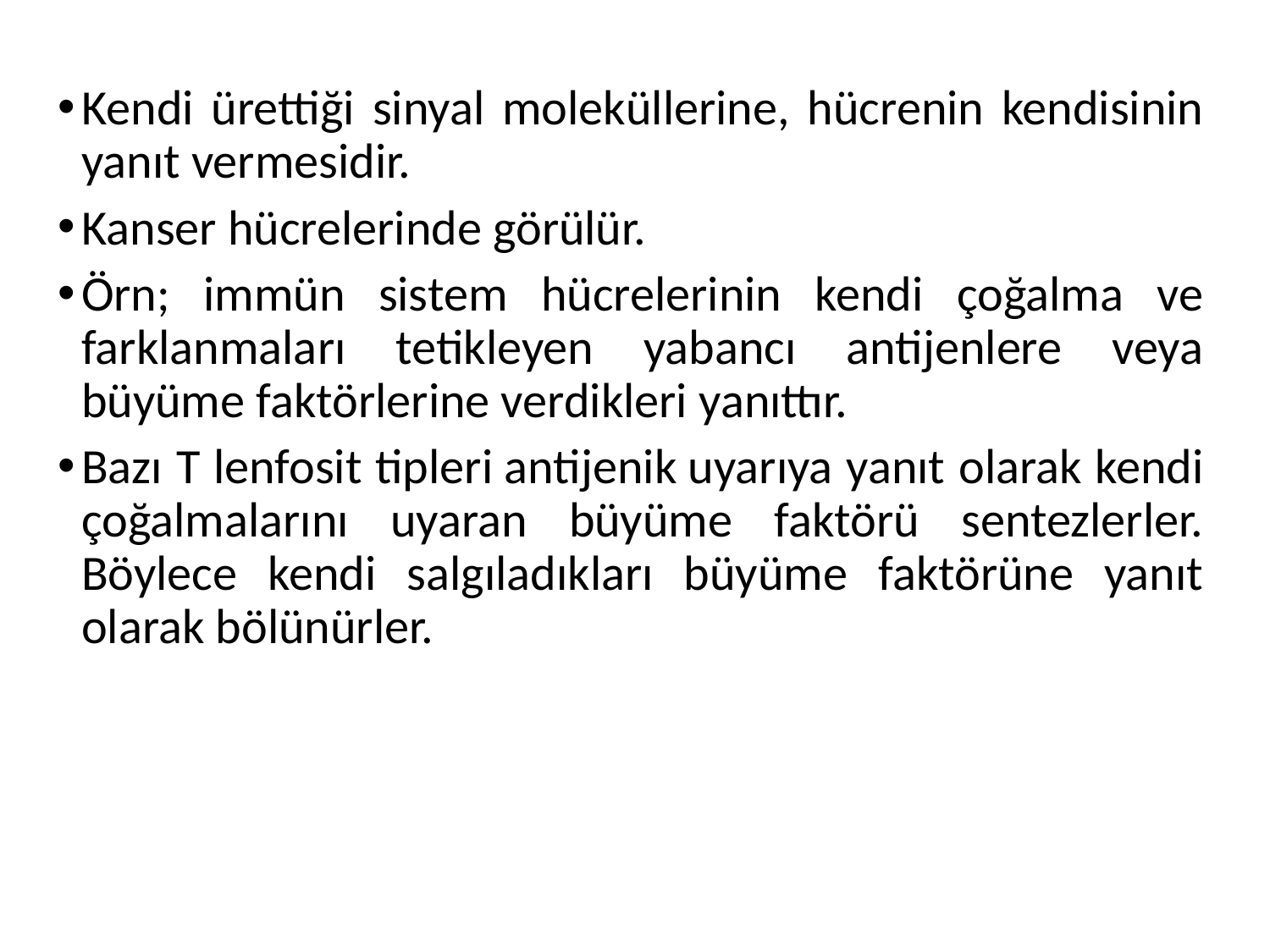

Kendi ürettiği sinyal moleküllerine, hücrenin kendisinin yanıt vermesidir.
Kanser hücrelerinde görülür.
Örn; immün sistem hücrelerinin kendi çoğalma ve farklanmaları tetikleyen yabancı antijenlere veya büyüme faktörlerine verdikleri yanıttır.
Bazı T lenfosit tipleri antijenik uyarıya yanıt olarak kendi çoğalmalarını uyaran büyüme faktörü sentezlerler. Böylece kendi salgıladıkları büyüme faktörüne yanıt olarak bölünürler.